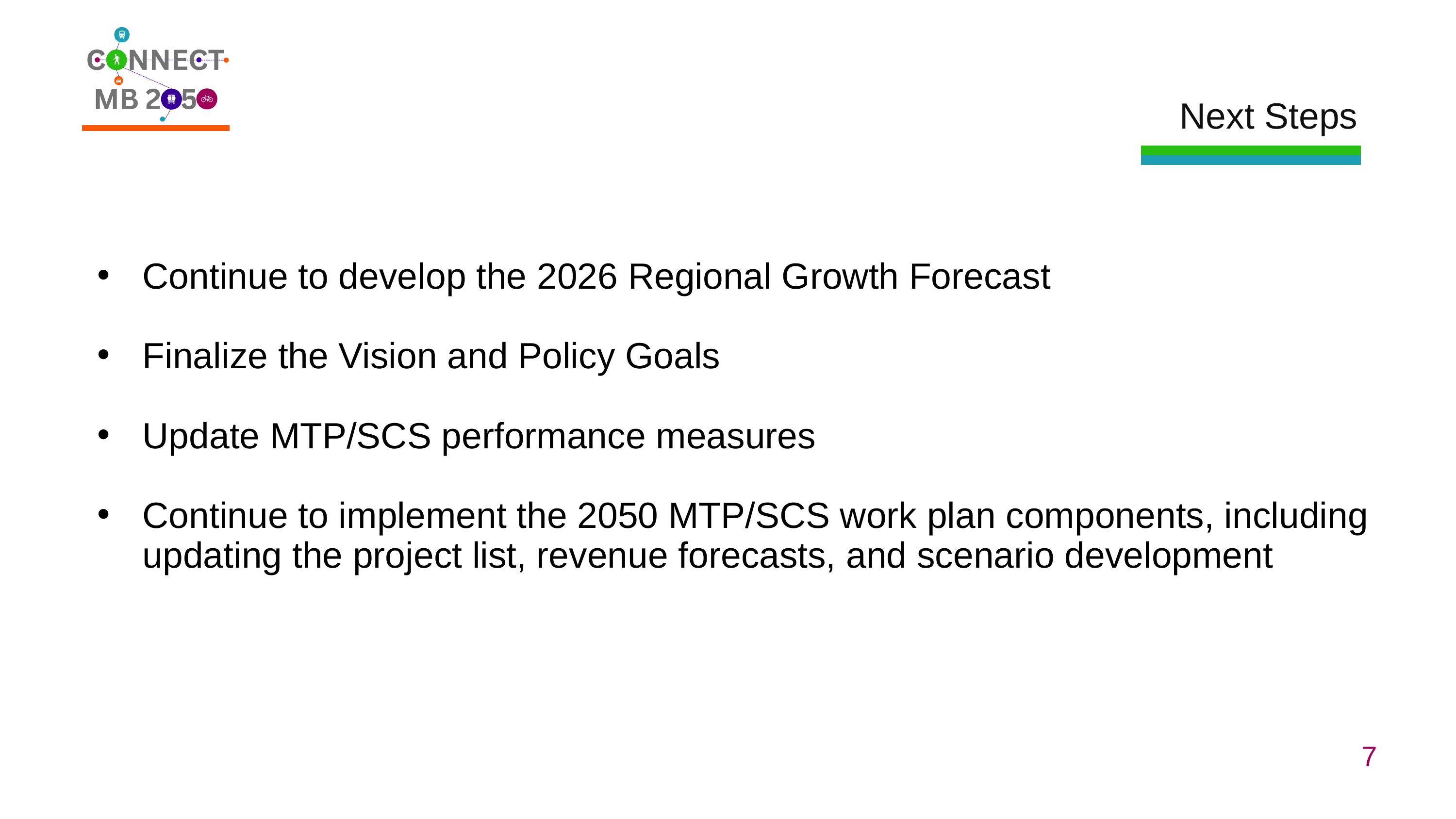

Next Steps

Continue to develop the 2026 Regional Growth Forecast

Finalize the Vision and Policy Goals

Update MTP/SCS performance measures

Continue to implement the 2050 MTP/SCS work plan components, including updating the project list, revenue forecasts, and scenario development

7